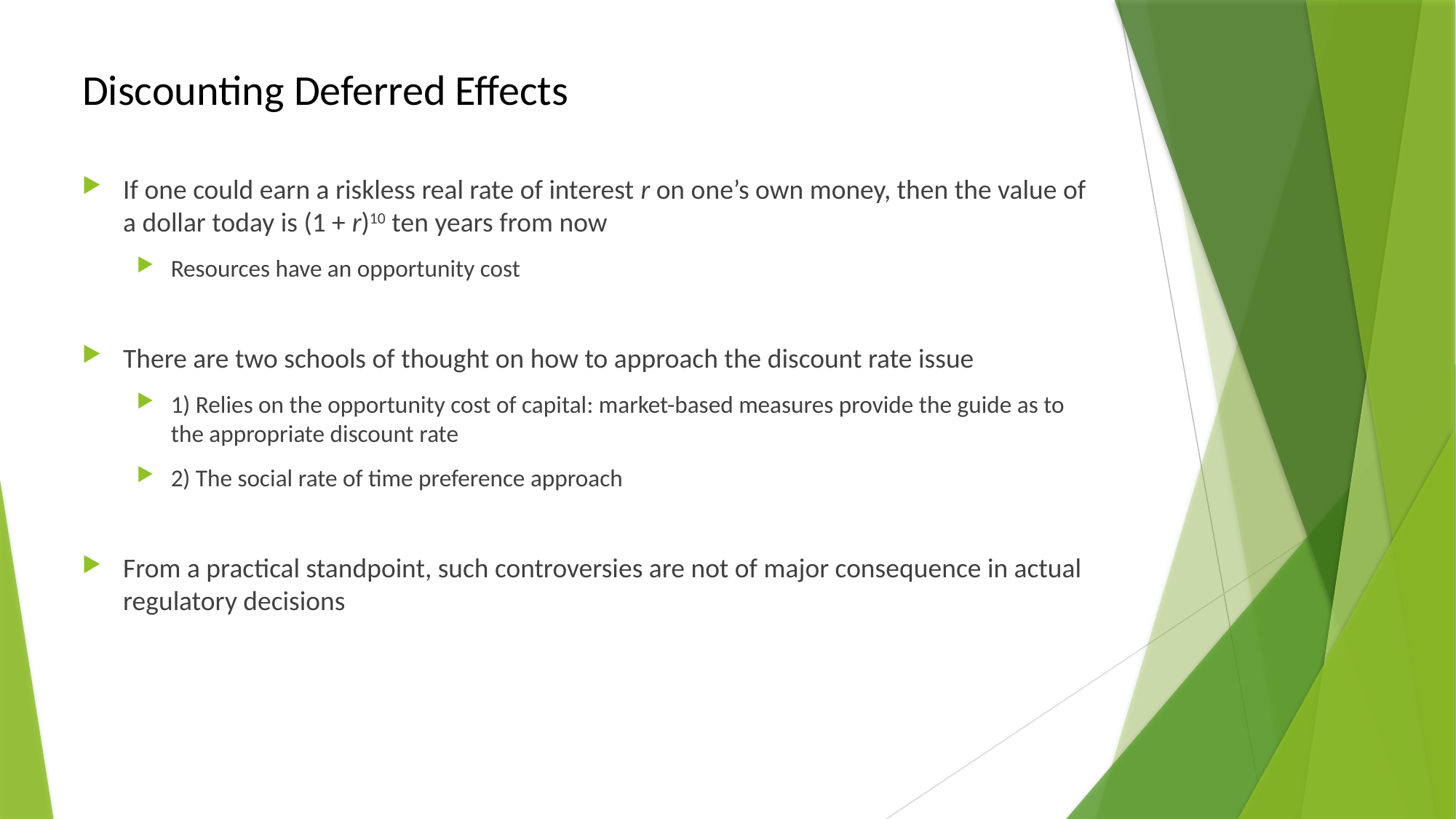

# Discounting Deferred Effects
If one could earn a riskless real rate of interest r on one’s own money, then the value of a dollar today is (1 + r)10 ten years from now
Resources have an opportunity cost

There are two schools of thought on how to approach the discount rate issue
1) Relies on the opportunity cost of capital: market-based measures provide the guide as to the appropriate discount rate
2) The social rate of time preference approach

From a practical standpoint, such controversies are not of major consequence in actual regulatory decisions